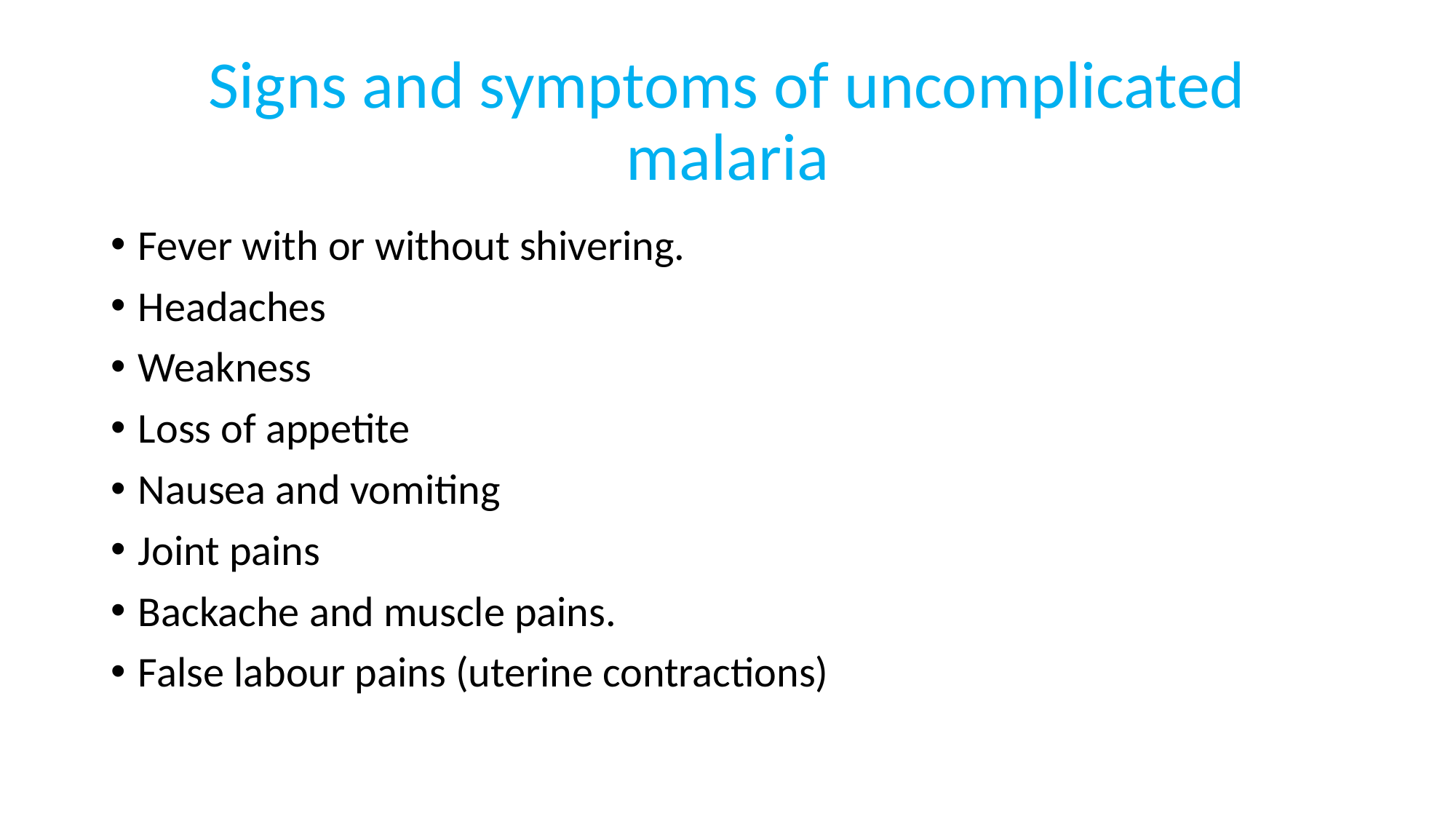

# Signs and symptoms of uncomplicated malaria
Fever with or without shivering.
Headaches
Weakness
Loss of appetite
Nausea and vomiting
Joint pains
Backache and muscle pains.
False labour pains (uterine contractions)
281